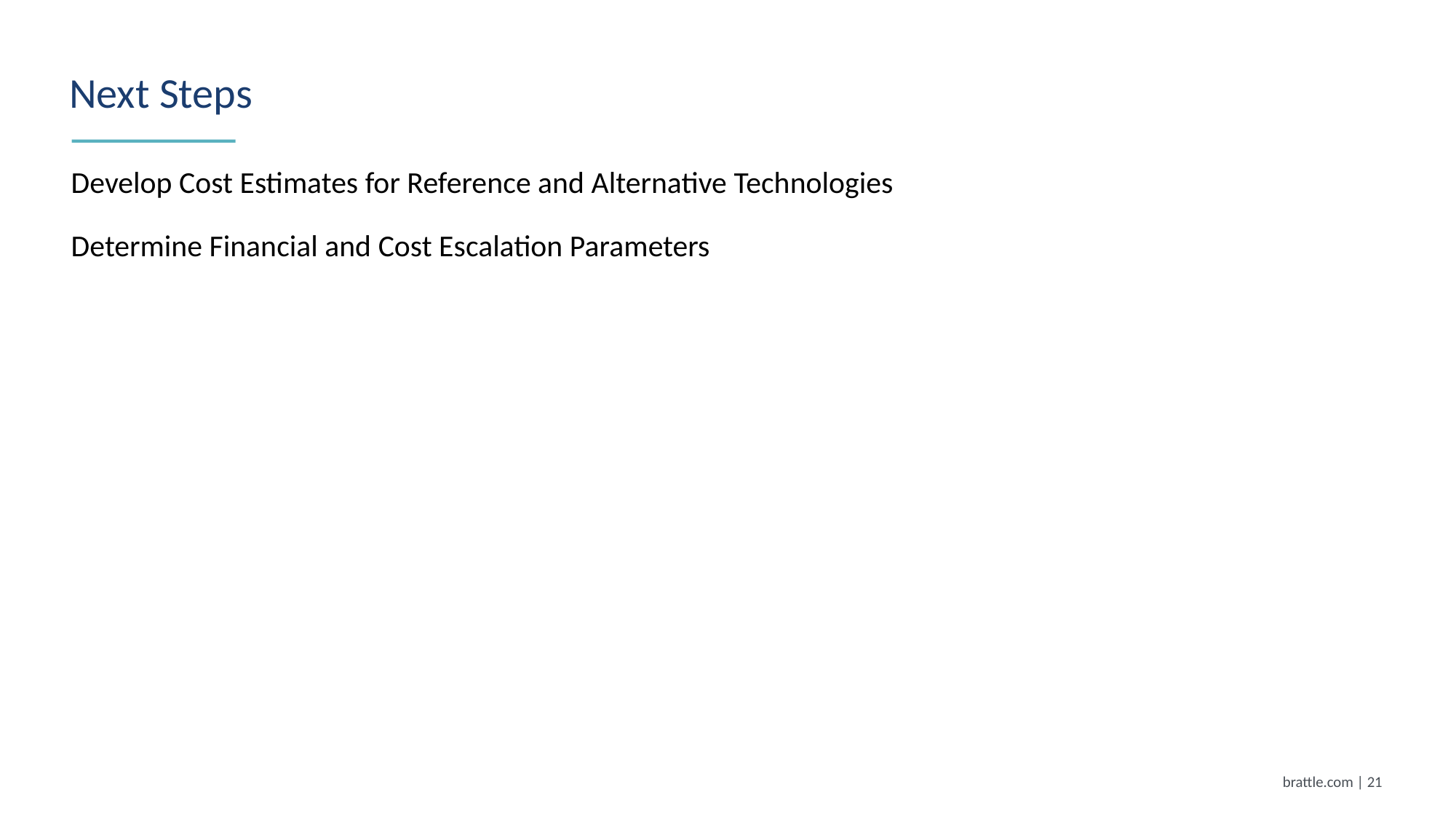

# Next Steps
Develop Cost Estimates for Reference and Alternative Technologies
Determine Financial and Cost Escalation Parameters

brattle.com | 21